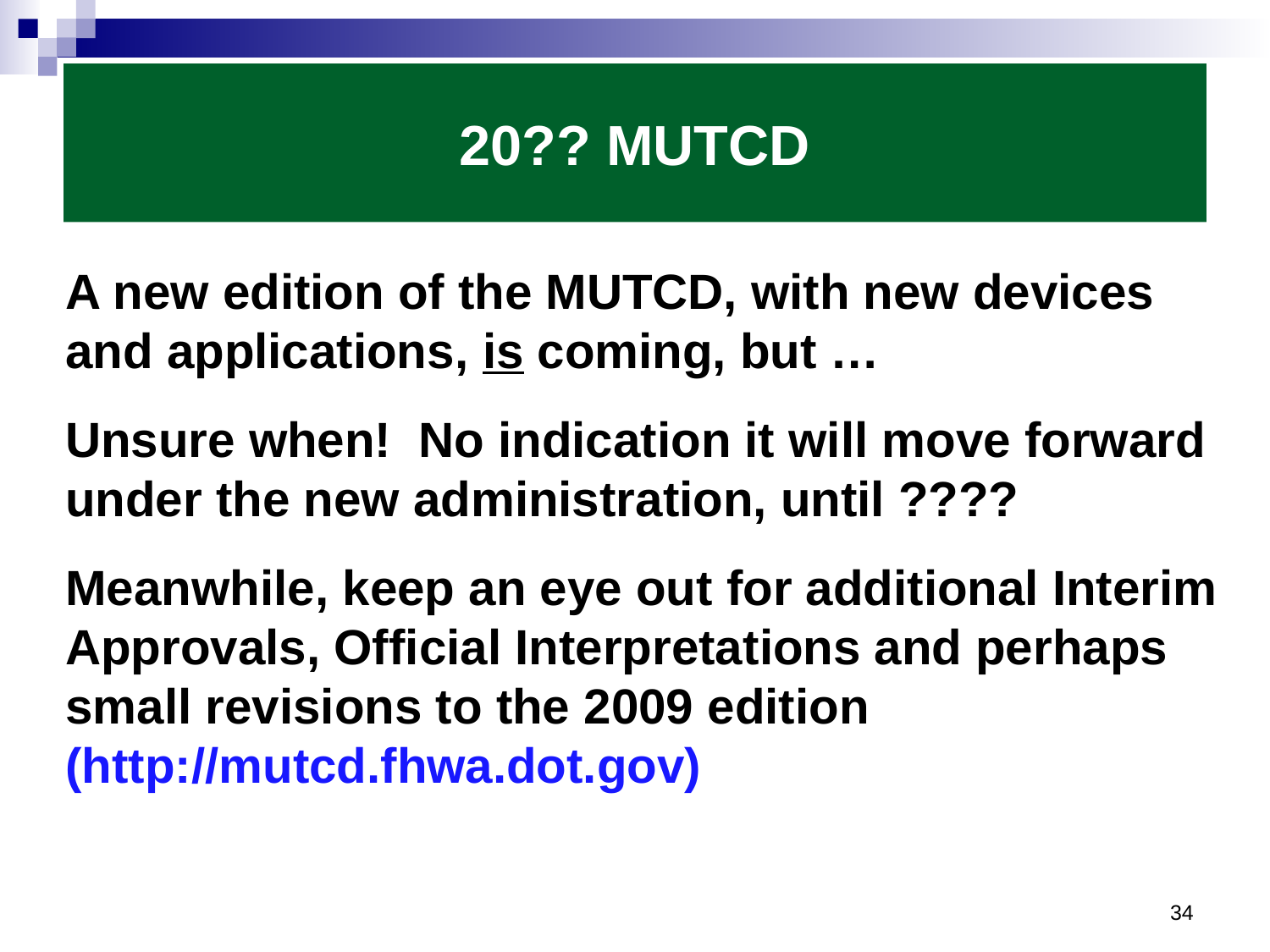

# 20?? MUTCD
A new edition of the MUTCD, with new devices and applications, is coming, but …

Unsure when!  No indication it will move forward under the new administration, until ????

Meanwhile, keep an eye out for additional Interim Approvals, Official Interpretations and perhaps small revisions to the 2009 edition  	(http://mutcd.fhwa.dot.gov)

34